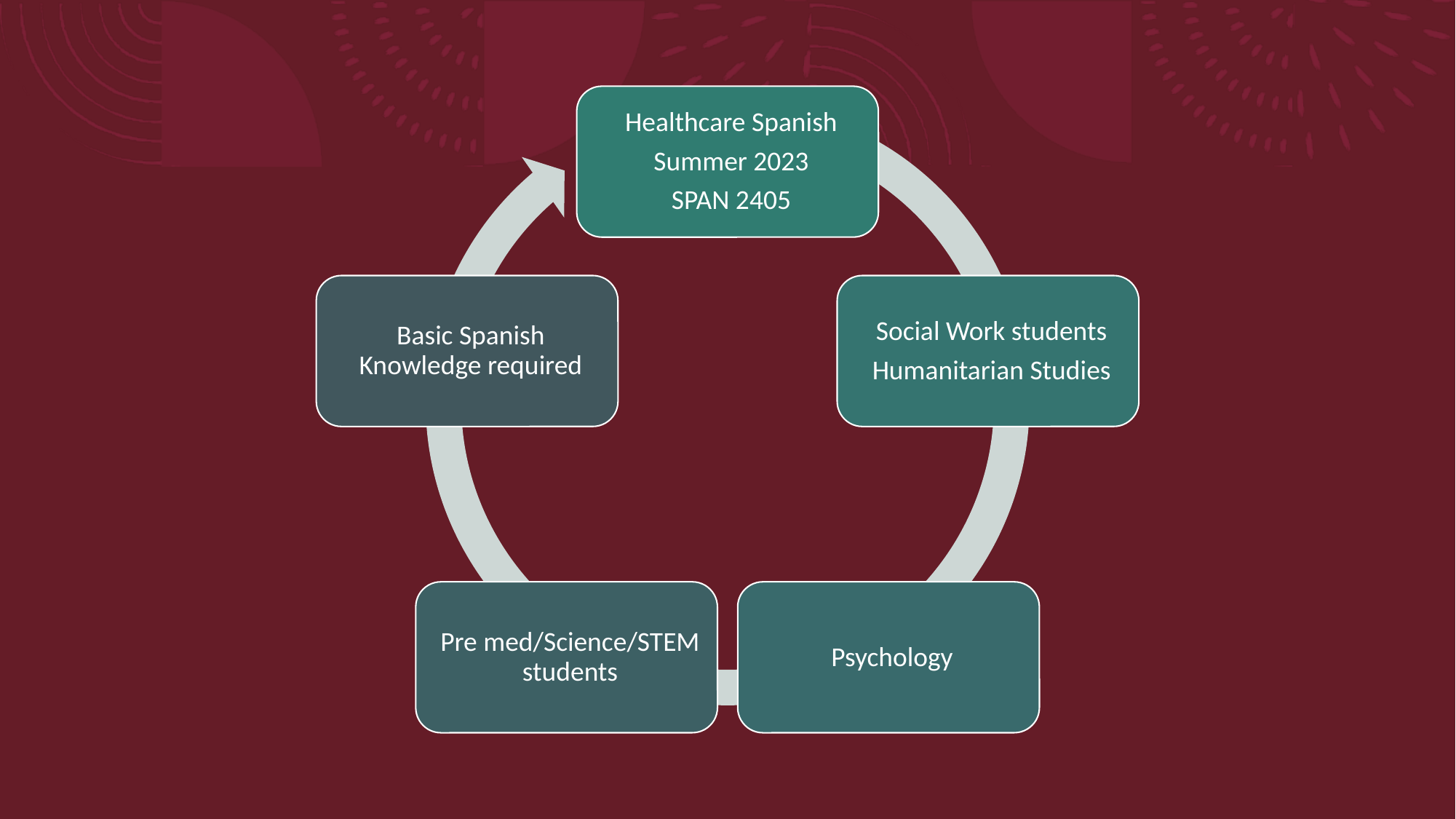

Healthcare Spanish
Summer 2023
SPAN 2405
Social Work students
Humanitarian Studies
Psychology
Pre med/Science/STEM students
Basic Spanish Knowledge required